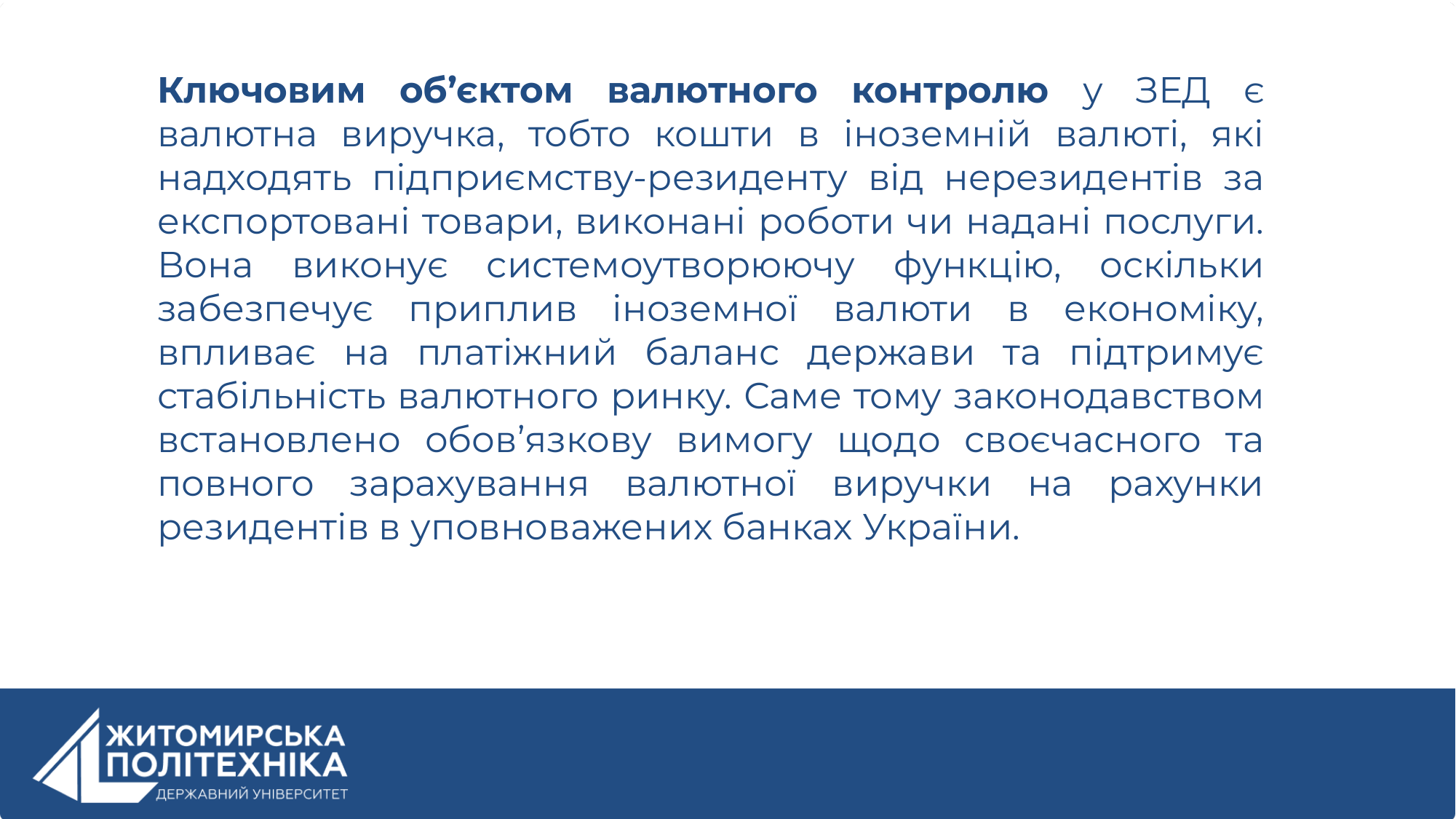

Ключовим об’єктом валютного контролю у ЗЕД є валютна виручка, тобто кошти в іноземній валюті, які надходять підприємству-резиденту від нерезидентів за експортовані товари, виконані роботи чи надані послуги. Вона виконує системоутворюючу функцію, оскільки забезпечує приплив іноземної валюти в економіку, впливає на платіжний баланс держави та підтримує стабільність валютного ринку. Саме тому законодавством встановлено обов’язкову вимогу щодо своєчасного та повного зарахування валютної виручки на рахунки резидентів в уповноважених банках України.